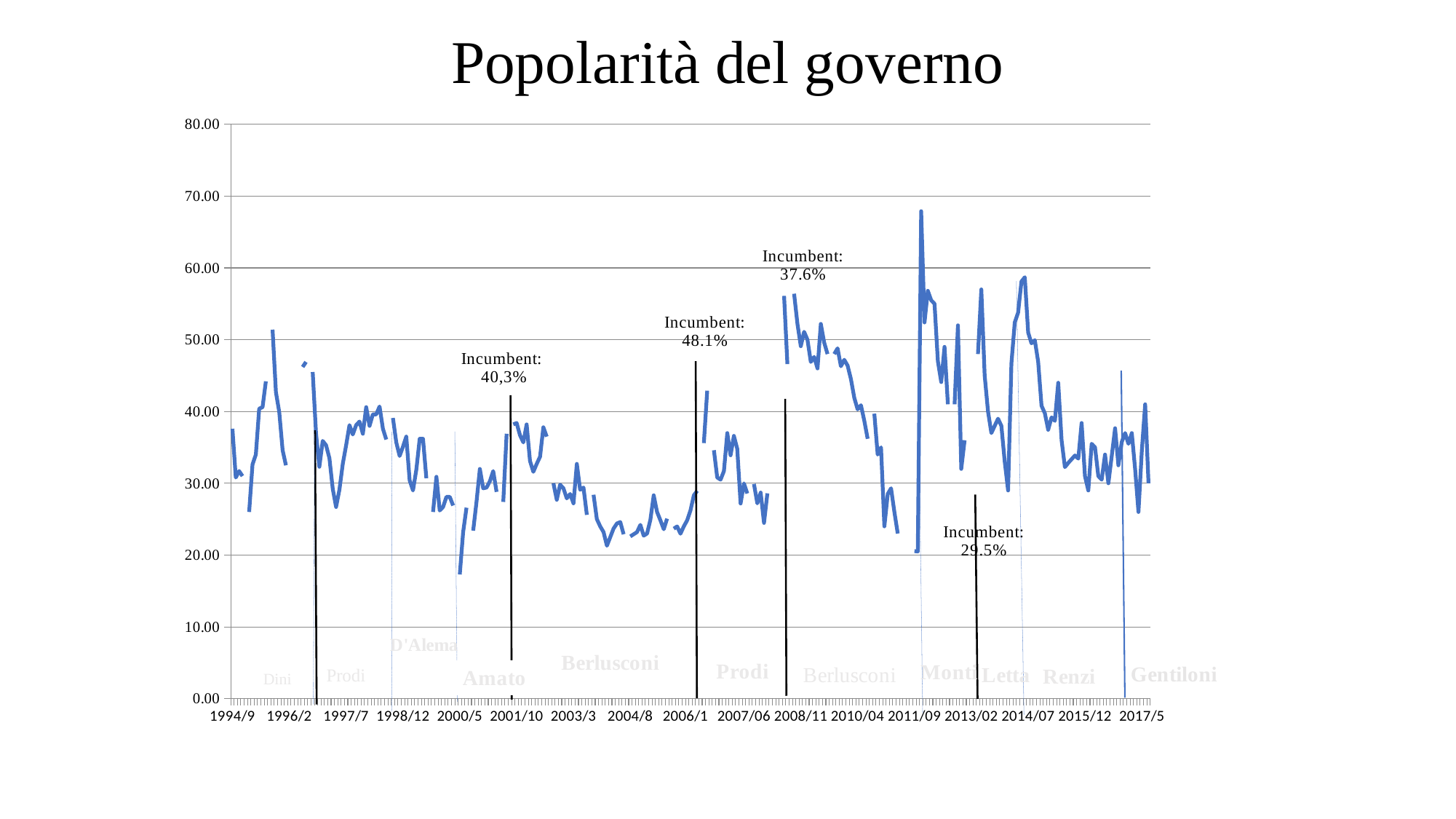

# Popolarità del governo

### Chart

| Category |  |
|---|---|
| 1994/9 | 37.6 |
| 1994/10 | 30.8 |
| 1994/11 | 31.7 |
| 1994/12 | 31.0 |
| 1995/1 | None |
| 1995/2 | 26.0 |
| 1995/3 | 32.6 |
| 1995/4 | 34.0 |
| 1995/5 | 40.4 |
| 1995/6 | 40.6 |
| 1995/7 | 44.2 |
| 1995/8 | None |
| 1995/9 | 51.4 |
| 1995/10 | 42.7 |
| 1995/11 | 39.9 |
| 1995/12 | 34.6 |
| 1996/1 | 32.5 |
| 1996/2 | None |
| 1996/3 | None |
| 1996/4 | None |
| 1996/5 | None |
| 1996/6 | 46.2 |
| 1996/7 | 46.9 |
| 1996/8 | None |
| 1996/9 | 45.5 |
| 1996/10 | 36.9 |
| 1996/11 | 32.3 |
| 1996/12 | 35.9 |
| 1997/1 | 35.3 |
| 1997/2 | 33.5 |
| 1997/3 | 29.2 |
| 1997/4 | 26.7 |
| 1997/5 | 29.1 |
| 1997/6 | 32.7 |
| 1997/7 | 35.3 |
| 1997/8 | 38.1 |
| 1997/9 | 36.8 |
| 1997/10 | 38.1 |
| 1997/11 | 38.6 |
| 1997/12 | 36.9 |
| 1998/1 | 40.6 |
| 1998/2 | 38.0 |
| 1998/3 | 39.6 |
| 1998/4 | 39.6 |
| 1998/5 | 40.7 |
| 1998/6 | 37.6 |
| 1998/7 | 36.1 |
| 1998/8 | None |
| 1998/9 | 39.1 |
| 1998/10 | 35.7 |
| 1998/11 | 33.8 |
| 1998/12 | 35.1 |
| 1999/1 | 36.5 |
| 1999/2 | 30.4 |
| 1999/3 | 29.0 |
| 1999/4 | 31.9 |
| 1999/5 | 36.2 |
| 1999/6 | 36.2 |
| 1999/7 | 30.7 |
| 1999/8 | None |
| 1999/9 | 26.0 |
| 1999/10 | 30.9 |
| 1999/11 | 26.2 |
| 1999/12 | 26.7 |
| 2000/1 | 28.1 |
| 2000/2 | 28.1 |
| 2000/3 | 26.9 |
| 2000/4 | None |
| 2000/5 | 17.3 |
| 2000/6 | 23.2 |
| 2000/7 | 26.6 |
| 2000/8 | None |
| 2000/9 | 23.4 |
| 2000/10 | 27.4 |
| 2000/11 | 32.0 |
| 2000/12 | 29.3 |
| 2001/1 | 29.4 |
| 2001/2 | 30.3 |
| 2001/3 | 31.7 |
| 2001/4 | 28.8 |
| 2001/5 | None |
| 2001/6 | 27.4 |
| 2001/7 | 36.9 |
| 2001/8 | None |
| 2001/9 | 38.2 |
| 2001/10 | 38.4 |
| 2001/11 | 36.7 |
| 2001/12 | 35.7 |
| 2002/1 | 38.2 |
| 2002/2 | 33.1 |
| 2002/3 | 31.6 |
| 2002/4 | 32.7 |
| 2002/5 | 33.7 |
| 2002/6 | 37.8 |
| 2002/7 | 36.5 |
| 2002/8 | None |
| 2002/9 | 30.0 |
| 2002/10 | 27.7 |
| 2002/11 | 29.8 |
| 2002/12 | 29.3 |
| 2003/1 | 27.9 |
| 2003/2 | 28.5 |
| 2003/3 | 27.2 |
| 2003/4 | 32.7 |
| 2003/5 | 29.1 |
| 2003/6 | 29.4 |
| 2003/7 | 25.6 |
| 2003/8 | None |
| 2003/9 | 28.4 |
| 2003/10 | 25.0 |
| 2003/11 | 24.0 |
| 2003/12 | 23.2 |
| 2004/1 | 21.3 |
| 2004/2 | 22.5 |
| 2004/3 | 23.7 |
| 2004/4 | 24.4 |
| 2004/5 | 24.6 |
| 2004/6 | 22.9 |
| 2004/7 | None |
| 2004/8 | 22.6 |
| 2004/9 | 22.9 |
| 2004/10 | 23.2 |
| 2004/11 | 24.2 |
| 2004/12 | 22.7 |
| 2005/1 | 23.0 |
| 2005/2 | 24.9 |
| 2005/3 | 28.325 |
| 2005/4 | 26.0 |
| 2005/5 | 24.8375 |
| 2005/6 | 23.5975 |
| 2005/7 | 25.07 |
| 2005/8 | None |
| 2005/9 | 23.675 |
| 2005/10 | 23.985 |
| 2005/11 | 22.9775 |
| 2005/12 | 23.985 |
| 2006/1  | 24.8375 |
| 2006/2 | 26.2325 |
| 2006/3 | 28.325 |
| 2006/4 | 28.945 |
| 2006/5 | None |
| 2006/6 | 35.6 |
| 2006/7 | 42.9 |
| 2006/8 | None |
| 2006/9 | 34.6 |
| 2006/10 | 30.8 |
| 2006/11 | 30.5 |
| 2006/12 | 31.7 |
| 2007/01 | 37.0 |
| 2007/02 | 33.9 |
| 2007/03 | 36.6 |
| 2007/04 | 34.8 |
| 2007/05 | 27.17857142857143 |
| 2007/06 | 29.97857142857143 |
| 2007/07 | 28.57857142857143 |
| 2007/08 | None |
| 2007/09 | 29.9 |
| 2007/10 | 27.2 |
| 2007/11 | 28.7 |
| 2007/12 | 24.47857142857143 |
| 2008/01  | 28.6 |
| 2008/02 | None |
| 2008/03 | None |
| 2008/04 | None |
| 2008/05 | None |
| 2008/06 | 56.1 |
| 2008/07 | 46.6 |
| 2008/08 | None |
| 2008/09 | 56.4 |
| 2008/10 | 52.2 |
| 2008/11 | 49.1 |
| 2008/12 | 51.1 |
| 2009/01 | 50.0 |
| 2009/02 | 46.9 |
| 2009/03 | 47.6 |
| 2009/04 | 46.0 |
| 2009/05 | 52.2 |
| 2009/06 | 49.6 |
| 2009/07 | 48.0 |
| 2009/08 | None |
| 2009/09 | 48.0 |
| 2009/10 | 48.8 |
| 2009/11 | 46.3 |
| 2009/12 | 47.2 |
| 2010/01 | 46.4 |
| 2010/02 | 44.5 |
| 2010/03 | 41.9 |
| 2010/04 | 40.3 |
| 2010/05 | 40.87 |
| 2010/06 | 38.7 |
| 2010/07 | 36.2 |
| 2010/08 | None |
| 2010/09 | 39.7 |
| 2010/10 | 34.0 |
| 2010/11 | 35.0 |
| 2010/12 | 24.0 |
| 2011/01 | 28.5 |
| 2011/02 | 29.3 |
| 2011/03 | 26.0 |
| 2011/04 | 23.0 |
| 2011/05 | None |
| 2011/06 | 24.8 |
| 2011/07 | None |
| 2011/08 | None |
| 2011/09 | 20.55 |
| 2011/10 | 20.5 |
| 2011/11 | 67.9 |
| 2011/12 | 52.4 |
| 2012/1 | 56.8 |
| 2012/2 | 55.5 |
| 2012/3 | 55.0 |
| 2012/4 | 47.0 |
| 2012/5 | 44.1 |
| 2012/6 | 49.0 |
| 2012/7 | 41.0 |
| 2012/8 | None |
| 2012/9 | 41.0 |
| 2012/10 | 52.0 |
| 2012/11 | 32.0 |
| 2012/12 | 36.0 |
| 2013/01 | None |
| 2013/02 | None |
| 2013/03 | None |
| 2013/04 | 48.0 |
| 2013/05 | 57.0 |
| 2013/06 | 45.0 |
| 2013/07 | 40.0 |
| 2013/08 | 37.0 |
| 2013/09 | 38.0 |
| 2013/10 | 39.0 |
| 2013/11 | 38.0 |
| 2013/12 | 33.0 |
| 2014/01 | 29.0 |
| 2014/02 | 46.66666666666664 |
| 2014/03 | 52.4 |
| 2014/04 | 53.77 |
| 2014/05 | 58.1 |
| 2014/06 | 58.7 |
| 2014/07 | 51.0 |
| 2014/08 | 49.5 |
| 2014/09 | 49.93 |
| 2014/10 | 46.93 |
| 2014/11 | 40.8 |
| 2014/12 | 39.75 |
| 2015/01 | 37.45 |
| 2015/02 | 39.18 |
| 2015/03 | 38.7 |
| 2015/04 | 44.0 |
| 2015/05 | 36.0 |
| 2015/06 | 32.25 |
| 2015/07 | 32.83333333333334 |
| 2015/08 | 33.35 |
| 2015/09 | 33.86666666666665 |
| 2015/10 | 33.43333333333333 |
| 2015/11 | 38.4 |
| 2015/12 | 31.0 |
| 2016/1 | 29.0 |
| 2016/2 | 35.5 |
| 2016/3 | 35.0 |
| 2016/4 | 31.0 |
| 2016/5 | 30.5 |
| 2016/6 | 34.0 |
| 2016/7 | 30.0 |
| 2016/8 | 33.8 |
| 2016/9 | 37.66666666666664 |
| 2016/10 | 32.5 |
| 2016/11 | 35.75 |
| 2016/12 | 37.0 |
| 2017/1 | 35.5 |
| 2017/2 | 37.0 |
| 2017/3 | 32.0 |
| 2017/4 | 26.0 |
| 2017/5 | 34.5 |
| 2017/6 | 41.0 |
| 2017/7 | 30.0 |